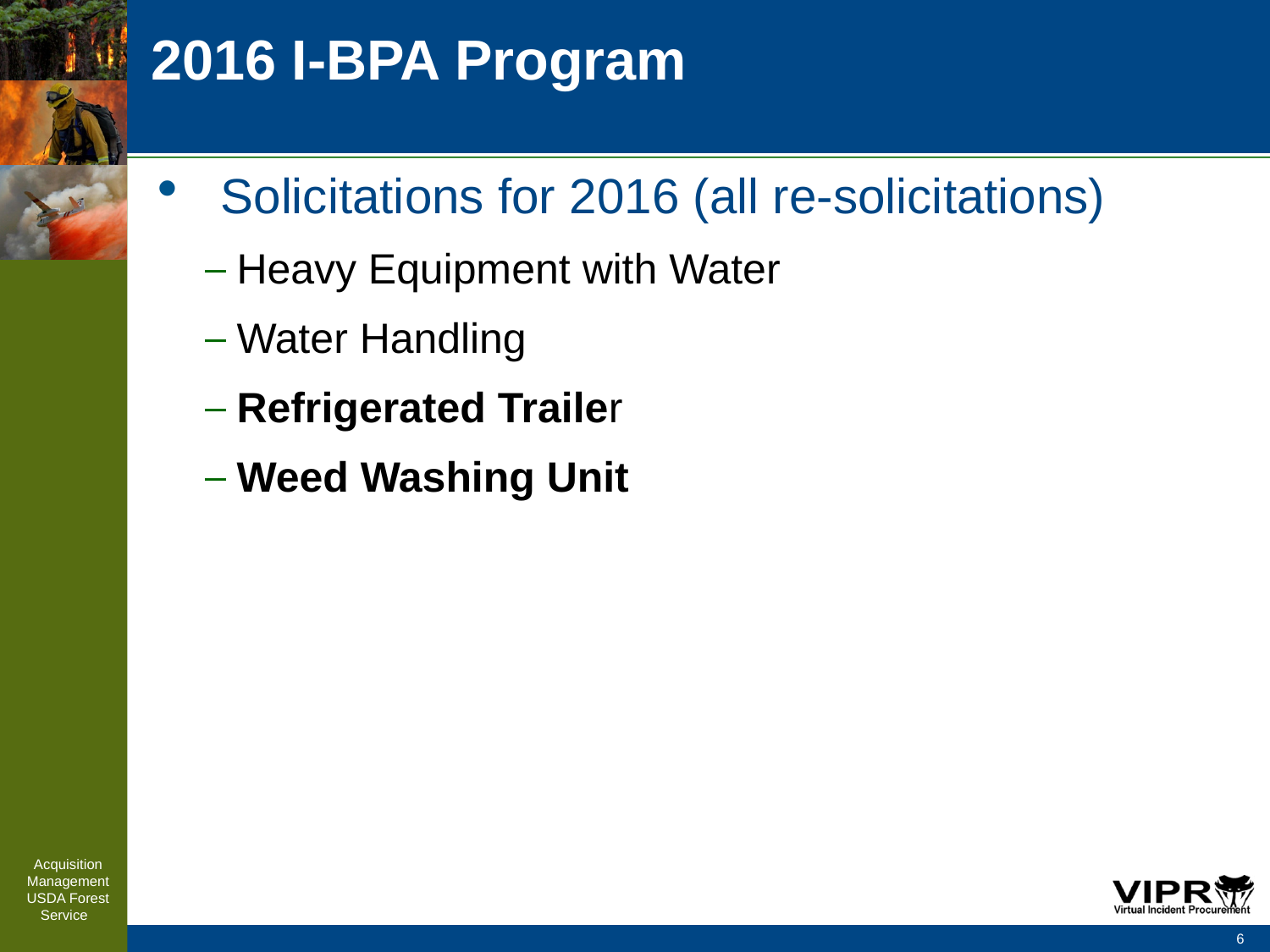

# 2016 I-BPA Program
Solicitations for 2016 (all re-solicitations)
Heavy Equipment with Water
Water Handling
Refrigerated Trailer
Weed Washing Unit

Acquisition Management
USDA Forest Service
6